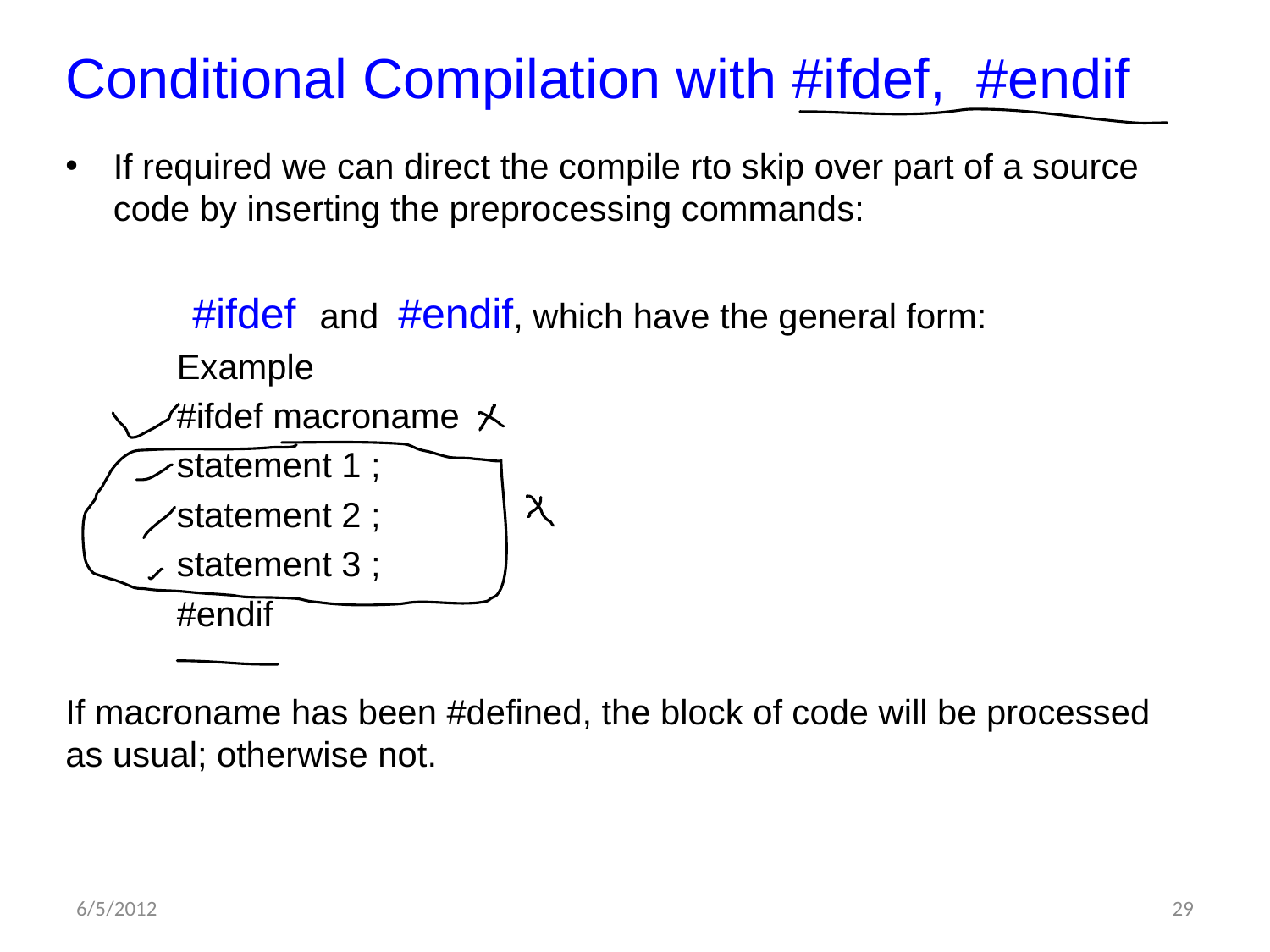

# Conditional Compilation with #ifdef,  #endif
If required we can direct the compile rto skip over part of a source code by inserting the preprocessing commands:

	#ifdef  and  #endif, which have the general form:
Example
#ifdef macroname
statement 1 ;
statement 2 ;
statement 3 ;
#endif

If macroname has been #defined, the block of code will be processed as usual; otherwise not.

6/5/2012
29